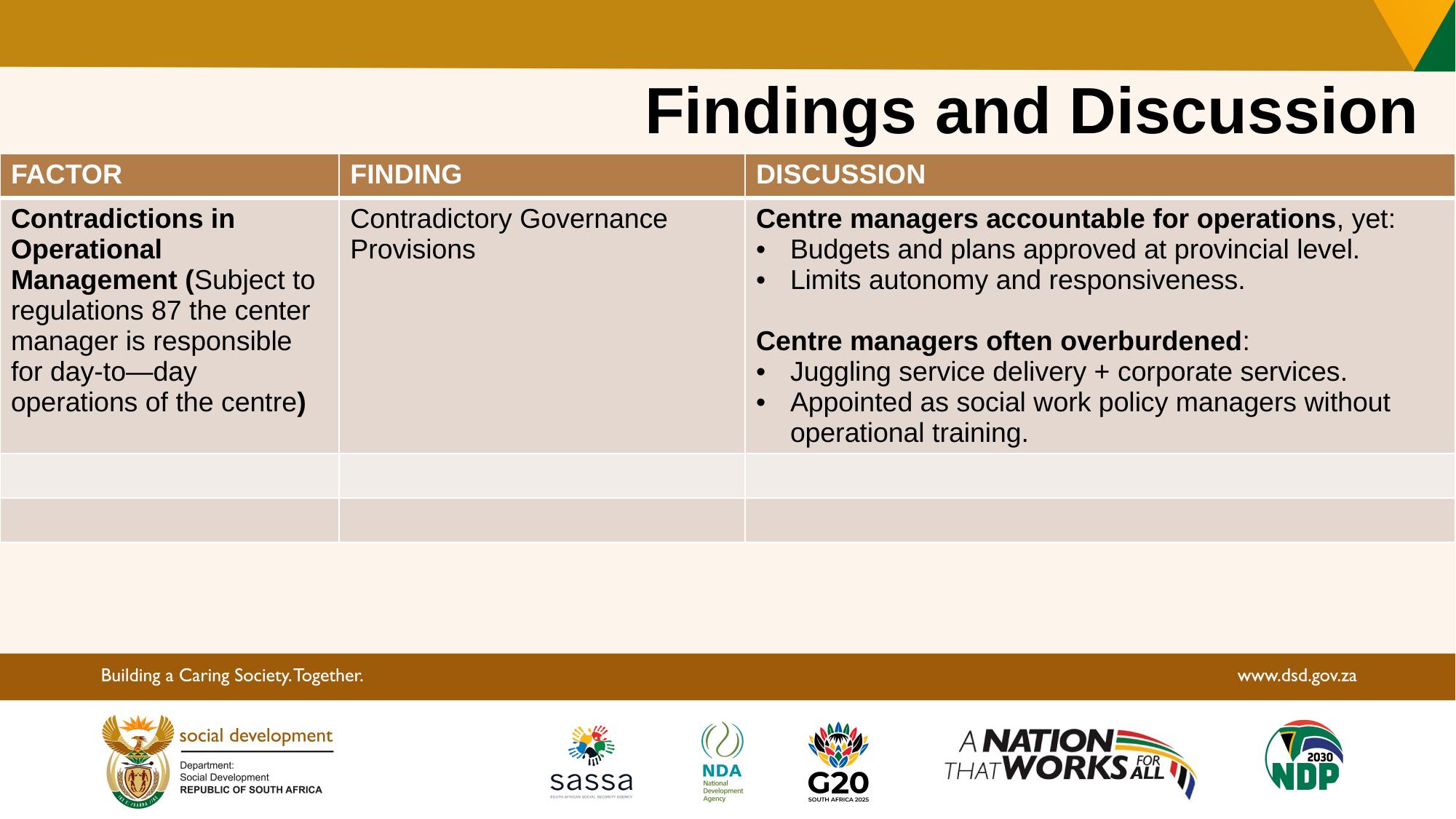

# Findings and Discussion
| FACTOR | FINDING | DISCUSSION |
| --- | --- | --- |
| Contradictions in Operational Management (Subject to regulations 87 the center manager is responsible for day-to—day operations of the centre) | Contradictory Governance Provisions | Centre managers accountable for operations, yet: Budgets and plans approved at provincial level. Limits autonomy and responsiveness. Centre managers often overburdened: Juggling service delivery + corporate services. Appointed as social work policy managers without operational training. |
|  |  |  |
|  |  |  |